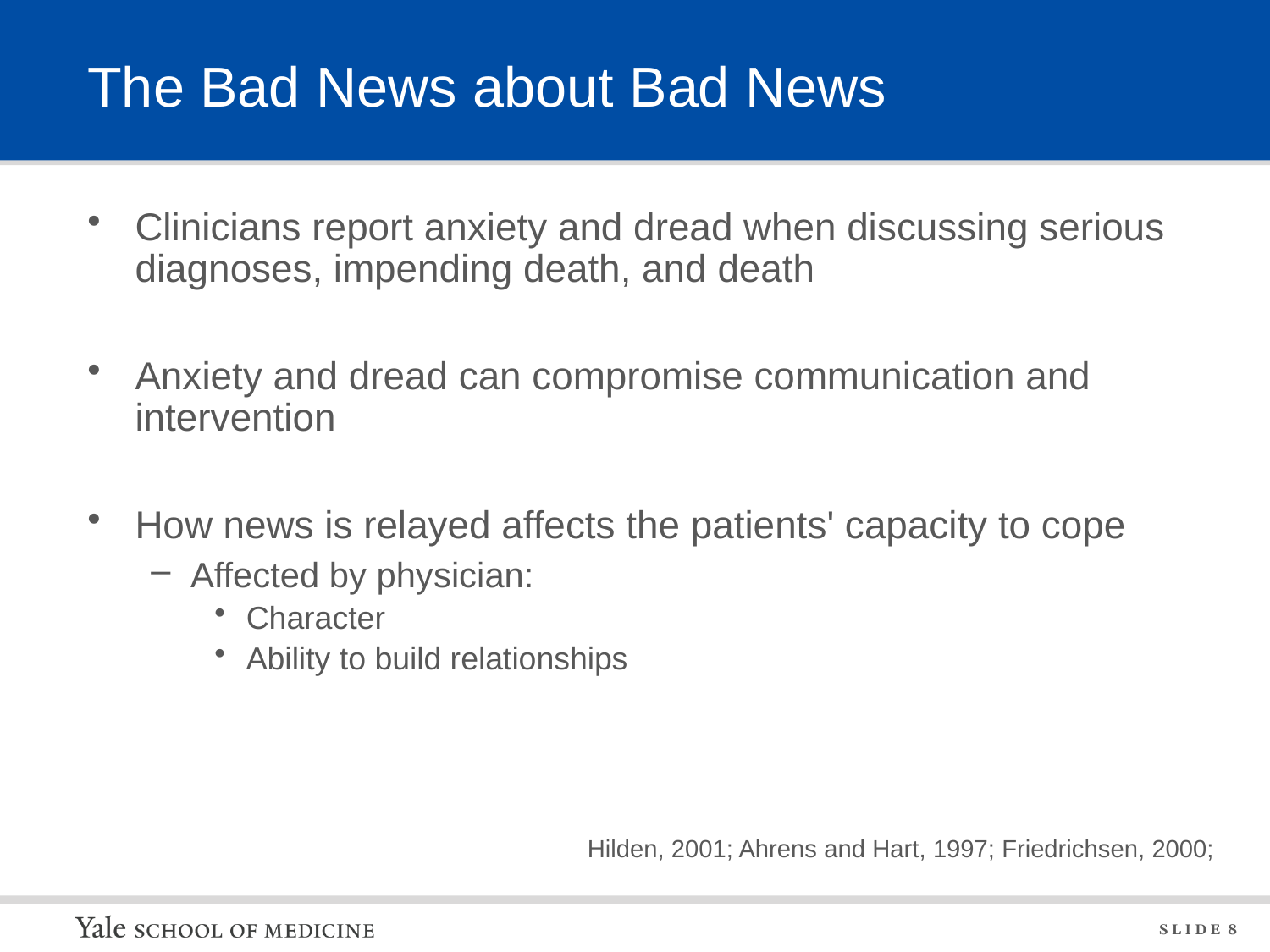

# The Bad News about Bad News
Clinicians report anxiety and dread when discussing serious diagnoses, impending death, and death

Anxiety and dread can compromise communication and intervention

How news is relayed affects the patients' capacity to cope
Affected by physician:
Character
Ability to build relationships

Hilden, 2001; Ahrens and Hart, 1997; Friedrichsen, 2000;